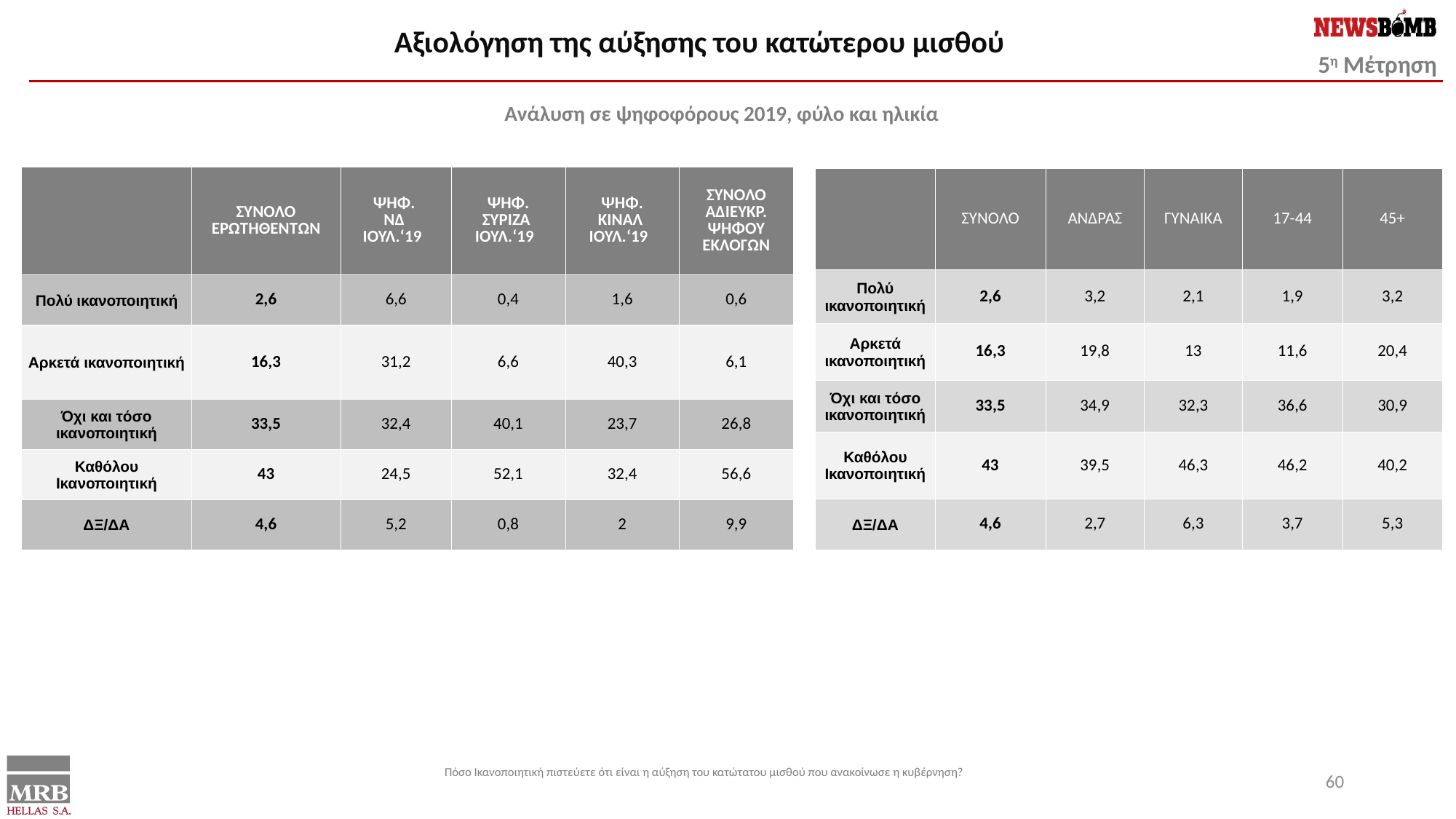

Αξιολόγηση της αύξησης του κατώτερου μισθού
Ανάλυση σε ψηφοφόρους 2019, φύλο και ηλικία
|  | ΣΥΝΟΛΟ ΕΡΩΤΗΘΕΝΤΩΝ | ΨΗΦ. ΝΔ ΙΟΥΛ.‘19 | ΨΗΦ. ΣΥΡΙΖΑ ΙΟΥΛ.‘19 | ΨΗΦ. ΚΙΝΑΛ ΙΟΥΛ.‘19 | ΣΥΝΟΛΟ ΑΔΙΕΥΚΡ. ΨΗΦΟΥ ΕΚΛΟΓΩΝ |
| --- | --- | --- | --- | --- | --- |
| Πολύ ικανοποιητική | 2,6 | 6,6 | 0,4 | 1,6 | 0,6 |
| Αρκετά ικανοποιητική | 16,3 | 31,2 | 6,6 | 40,3 | 6,1 |
| Όχι και τόσο ικανοποιητική | 33,5 | 32,4 | 40,1 | 23,7 | 26,8 |
| Καθόλου Ικανοποιητική | 43 | 24,5 | 52,1 | 32,4 | 56,6 |
| ΔΞ/ΔΑ | 4,6 | 5,2 | 0,8 | 2 | 9,9 |
|  | ΣΥΝΟΛΟ | ΑΝΔΡΑΣ | ΓΥΝΑΙΚΑ | 17-44 | 45+ |
| --- | --- | --- | --- | --- | --- |
| Πολύ ικανοποιητική | 2,6 | 3,2 | 2,1 | 1,9 | 3,2 |
| Αρκετά ικανοποιητική | 16,3 | 19,8 | 13 | 11,6 | 20,4 |
| Όχι και τόσο ικανοποιητική | 33,5 | 34,9 | 32,3 | 36,6 | 30,9 |
| Καθόλου Ικανοποιητική | 43 | 39,5 | 46,3 | 46,2 | 40,2 |
| ΔΞ/ΔΑ | 4,6 | 2,7 | 6,3 | 3,7 | 5,3 |
 Πόσο Ικανοποιητική πιστεύετε ότι είναι η αύξηση του κατώτατου μισθού που ανακοίνωσε η κυβέρνηση?
60